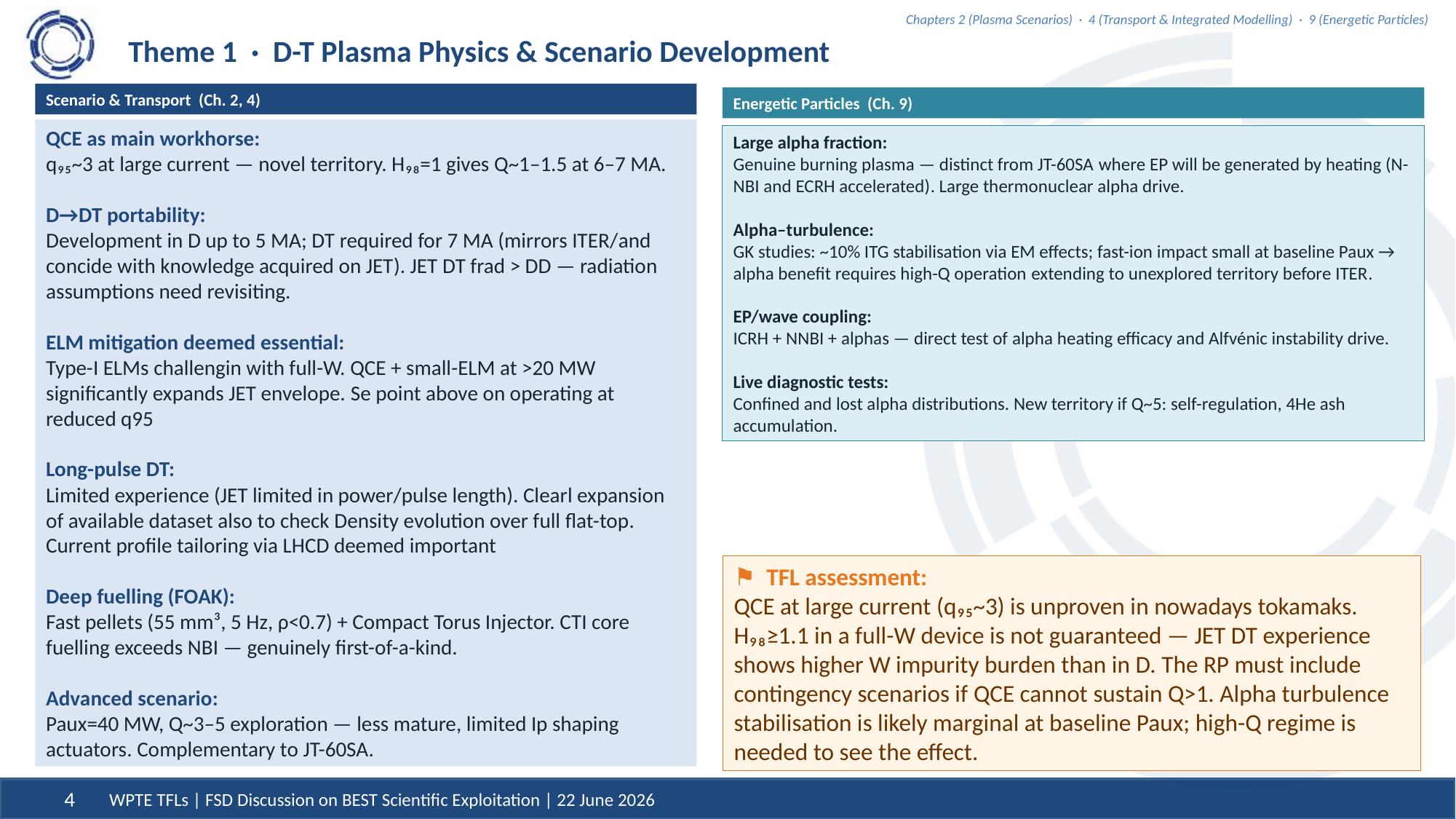

Chapters 2 (Plasma Scenarios)  ·  4 (Transport & Integrated Modelling)  ·  9 (Energetic Particles)
# Theme 1  ·  D-T Plasma Physics & Scenario Development
Scenario & Transport  (Ch. 2, 4)
Energetic Particles  (Ch. 9)
QCE as main workhorse:
q₉₅~3 at large current — novel territory. H₉₈=1 gives Q~1–1.5 at 6–7 MA.

D→DT portability:
Development in D up to 5 MA; DT required for 7 MA (mirrors ITER/and concide with knowledge acquired on JET). JET DT frad > DD — radiation assumptions need revisiting.

ELM mitigation deemed essential:
Type-I ELMs challengin with full-W. QCE + small-ELM at >20 MW significantly expands JET envelope. Se point above on operating at reduced q95

Long-pulse DT:
Limited experience (JET limited in power/pulse length). Clearl expansion of available dataset also to check Density evolution over full flat-top. Current profile tailoring via LHCD deemed important

Deep fuelling (FOAK):
Fast pellets (55 mm³, 5 Hz, ρ<0.7) + Compact Torus Injector. CTI core fuelling exceeds NBI — genuinely first-of-a-kind.

Advanced scenario:
Paux=40 MW, Q~3–5 exploration — less mature, limited Ip shaping actuators. Complementary to JT-60SA.
Large alpha fraction:
Genuine burning plasma — distinct from JT-60SA where EP will be generated by heating (N-NBI and ECRH accelerated). Large thermonuclear alpha drive.

Alpha–turbulence:
GK studies: ~10% ITG stabilisation via EM effects; fast-ion impact small at baseline Paux → alpha benefit requires high-Q operation extending to unexplored territory before ITER.

EP/wave coupling:
ICRH + NNBI + alphas — direct test of alpha heating efficacy and Alfvénic instability drive.

Live diagnostic tests:
Confined and lost alpha distributions. New territory if Q~5: self-regulation, 4He ash accumulation.
⚑  TFL assessment:
QCE at large current (q₉₅~3) is unproven in nowadays tokamaks. H₉₈≥1.1 in a full-W device is not guaranteed — JET DT experience shows higher W impurity burden than in D. The RP must include contingency scenarios if QCE cannot sustain Q>1. Alpha turbulence stabilisation is likely marginal at baseline Paux; high-Q regime is needed to see the effect.
WPTE TFLs | FSD Discussion on BEST Scientific Exploitation | 22 June 2026
4